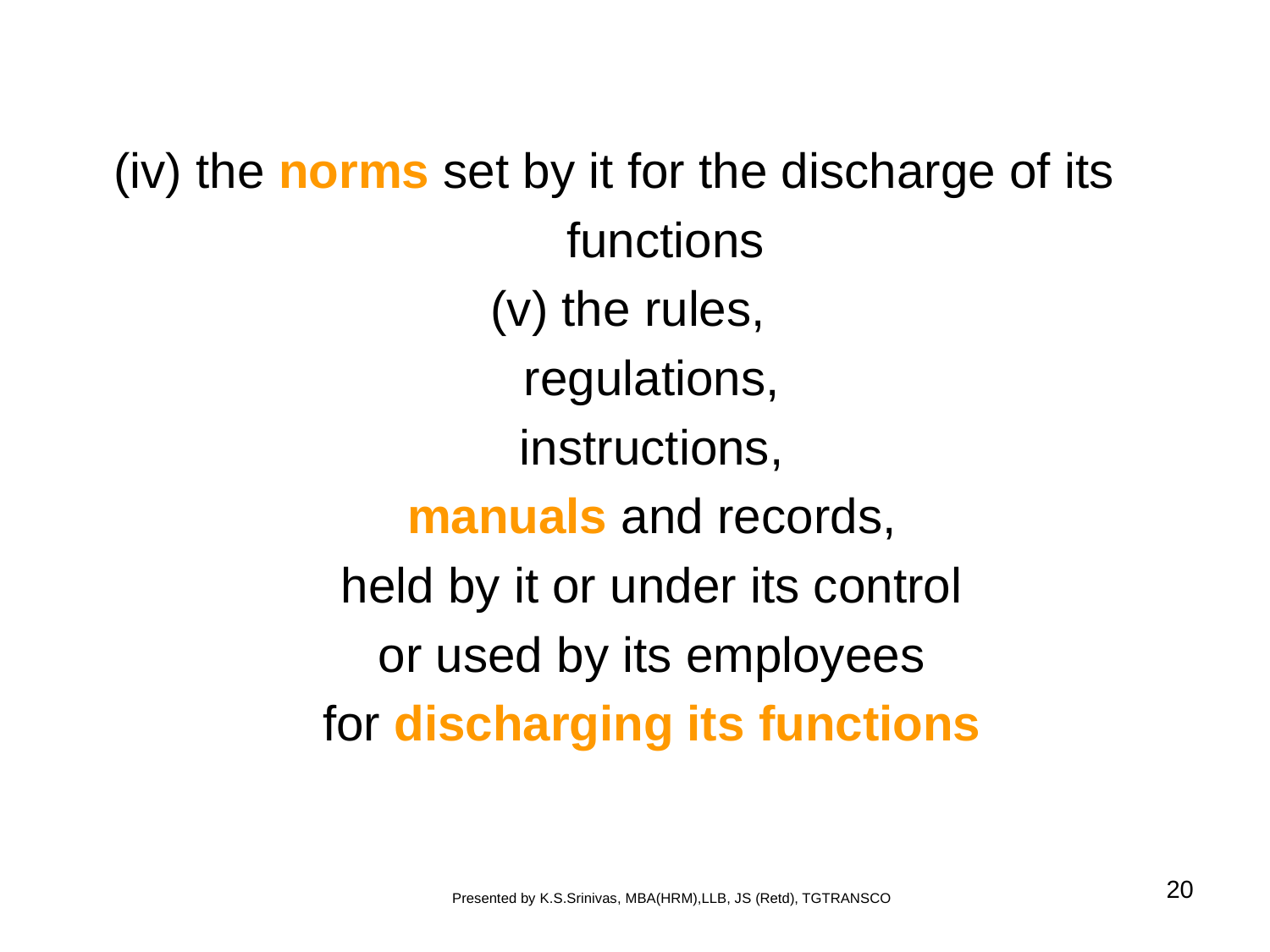

(iv) the norms set by it for the discharge of its
	  functions
(v) the rules,
	regulations,
	instructions,
	manuals and records,
	held by it or under its control
	or used by its employees
	for discharging its functions
20
Presented by K.S.Srinivas, MBA(HRM),LLB, JS (Retd), TGTRANSCO